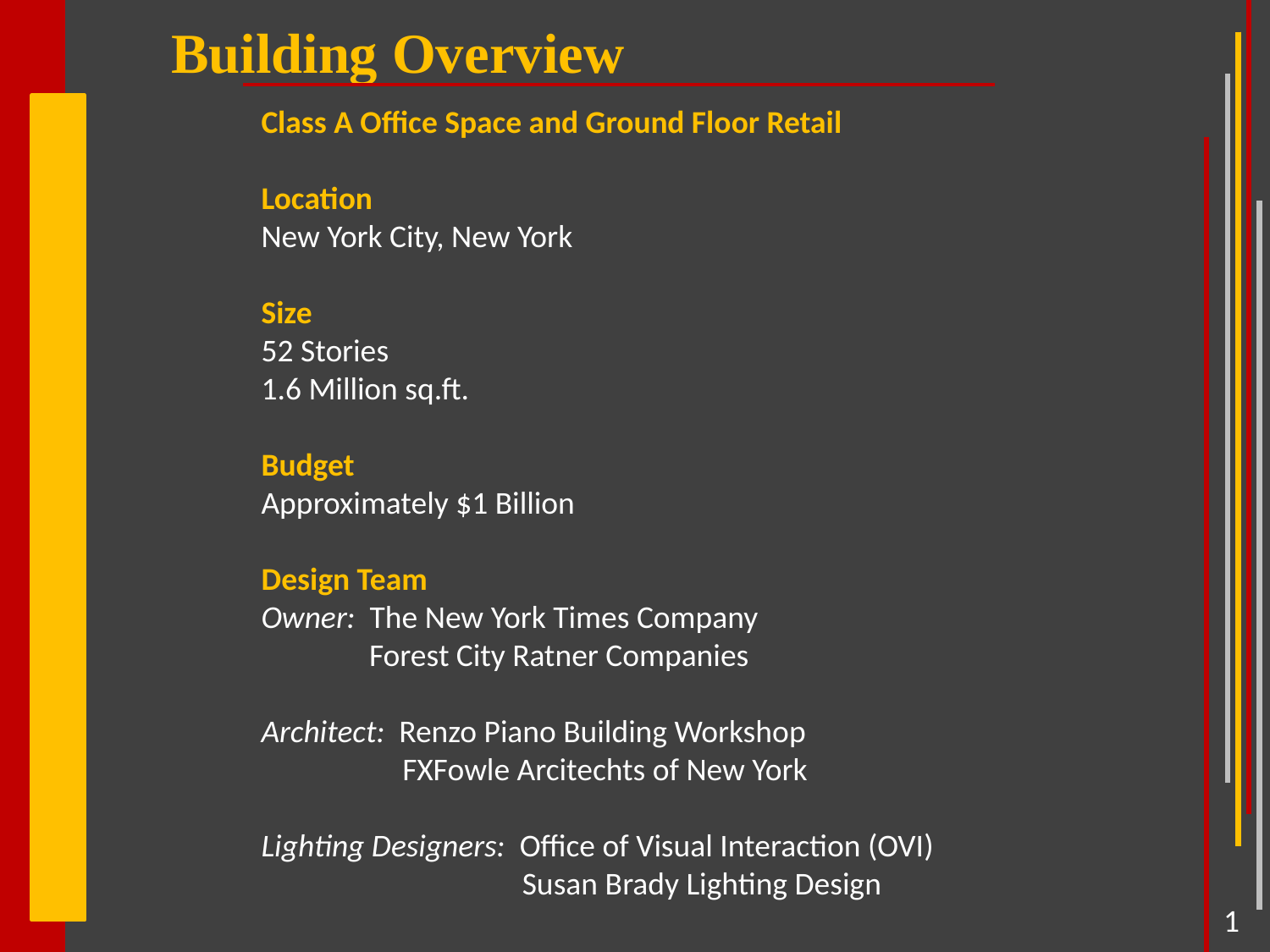

Building Overview
Class A Office Space and Ground Floor Retail

Location
New York City, New York

Size
52 Stories
1.6 Million sq.ft.

Budget
Approximately $1 Billion

Design Team
Owner:  The New York Times Company
               Forest City Ratner Companies

Architect:  Renzo Piano Building Workshop 	  	  FXFowle Arcitechts of New York

Lighting Designers:  Office of Visual Interaction (OVI)
		 Susan Brady Lighting Design
1